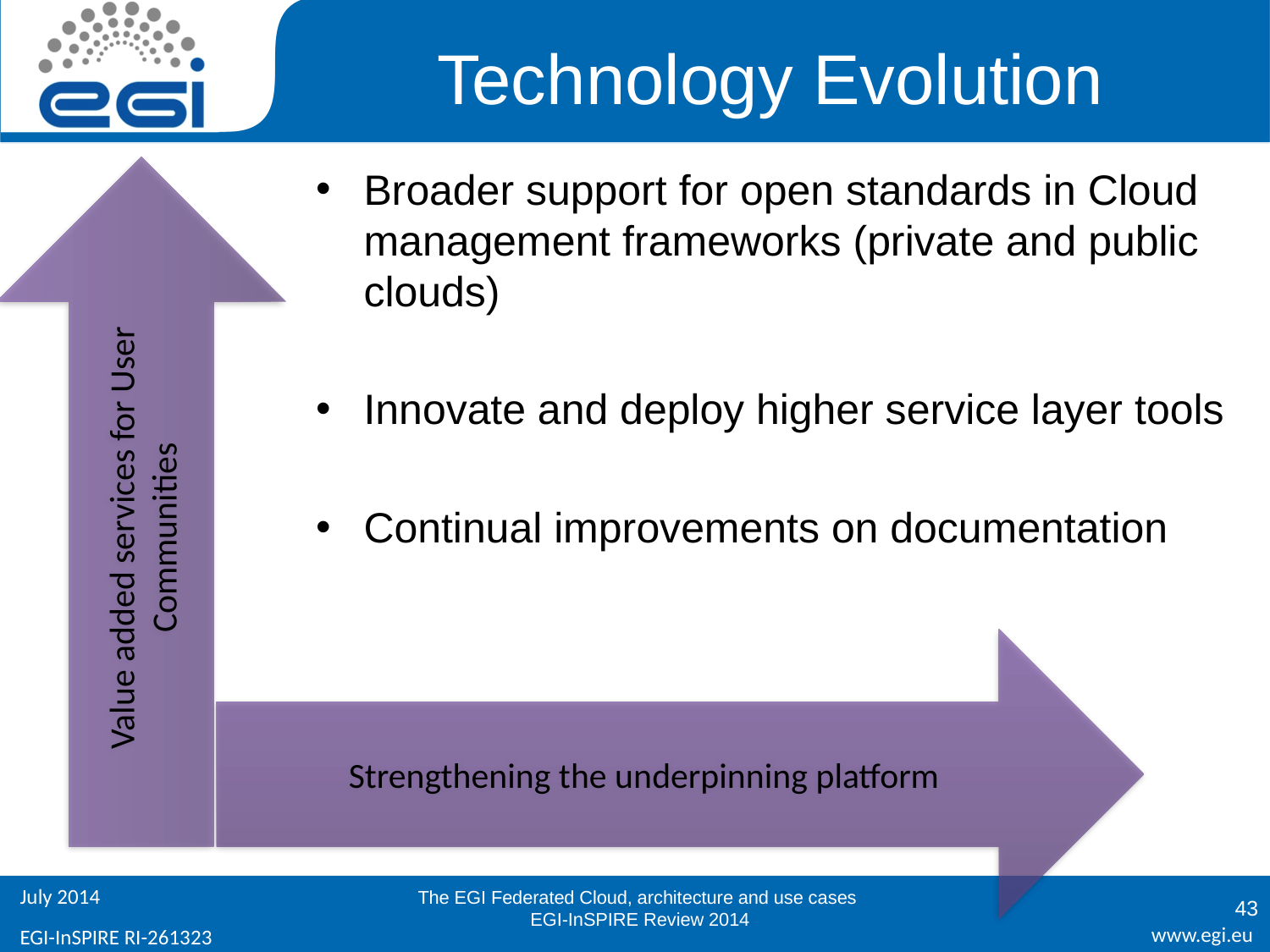

# Technology Evolution
Broader support for open standards in Cloud management frameworks (private and public clouds)

Innovate and deploy higher service layer tools

Continual improvements on documentation
Value added services for User Communities
Strengthening the underpinning platform
The EGI Federated Cloud, architecture and use cases
 EGI-InSPIRE Review 2014
43